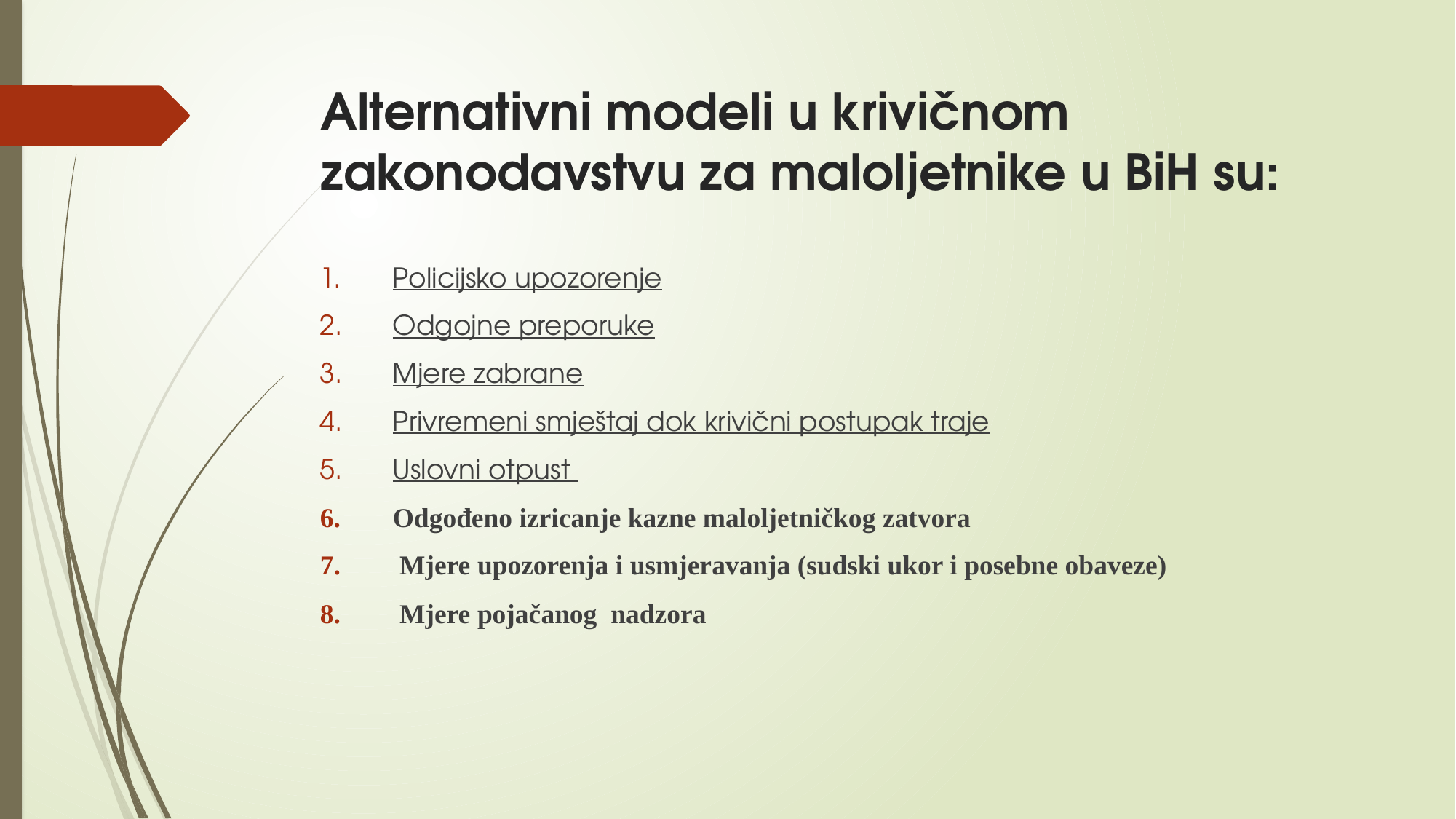

# Alternativni modeli u krivičnom zakonodavstvu za maloljetnike u BiH su:
Policijsko upozorenje
Odgojne preporuke
Mjere zabrane
Privremeni smještaj dok krivični postupak traje
Uslovni otpust
Odgođeno izricanje kazne maloljetničkog zatvora
 Mjere upozorenja i usmjeravanja (sudski ukor i posebne obaveze)
 Mjere pojačanog  nadzora